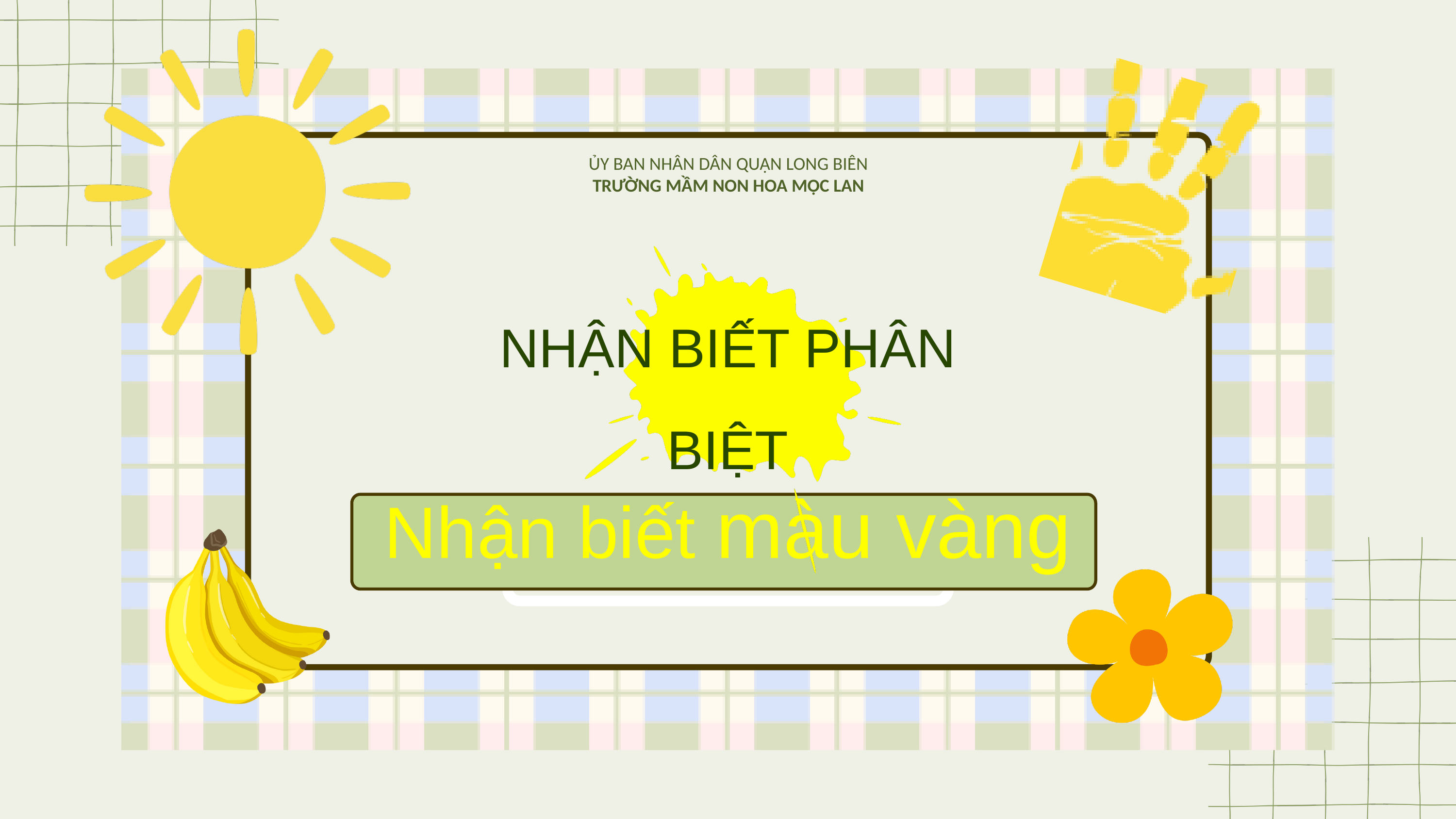

ỦY BAN NHÂN DÂN QUẬN LONG BIÊN
TRƯỜNG MẦM NON HOA MỘC LAN

NHẬN BIẾT PHÂN BIỆT

Nhận biết màu vàng